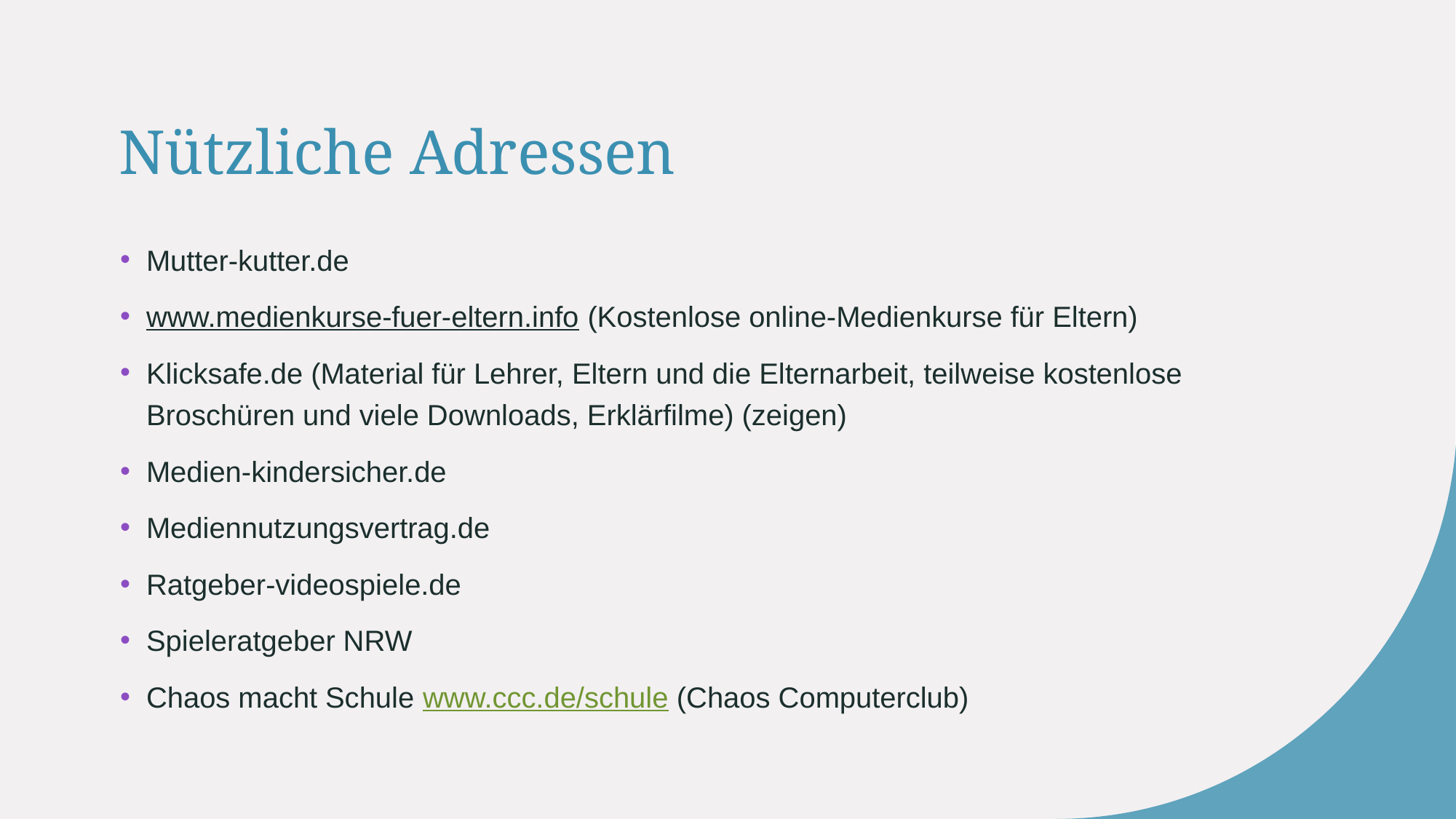

# Nützliche Adressen
Mutter-kutter.de
www.medienkurse-fuer-eltern.info (Kostenlose online-Medienkurse für Eltern)
Klicksafe.de (Material für Lehrer, Eltern und die Elternarbeit, teilweise kostenlose Broschüren und viele Downloads, Erklärfilme) (zeigen)
Medien-kindersicher.de
Mediennutzungsvertrag.de
Ratgeber-videospiele.de
Spieleratgeber NRW
Chaos macht Schule www.ccc.de/schule (Chaos Computerclub)